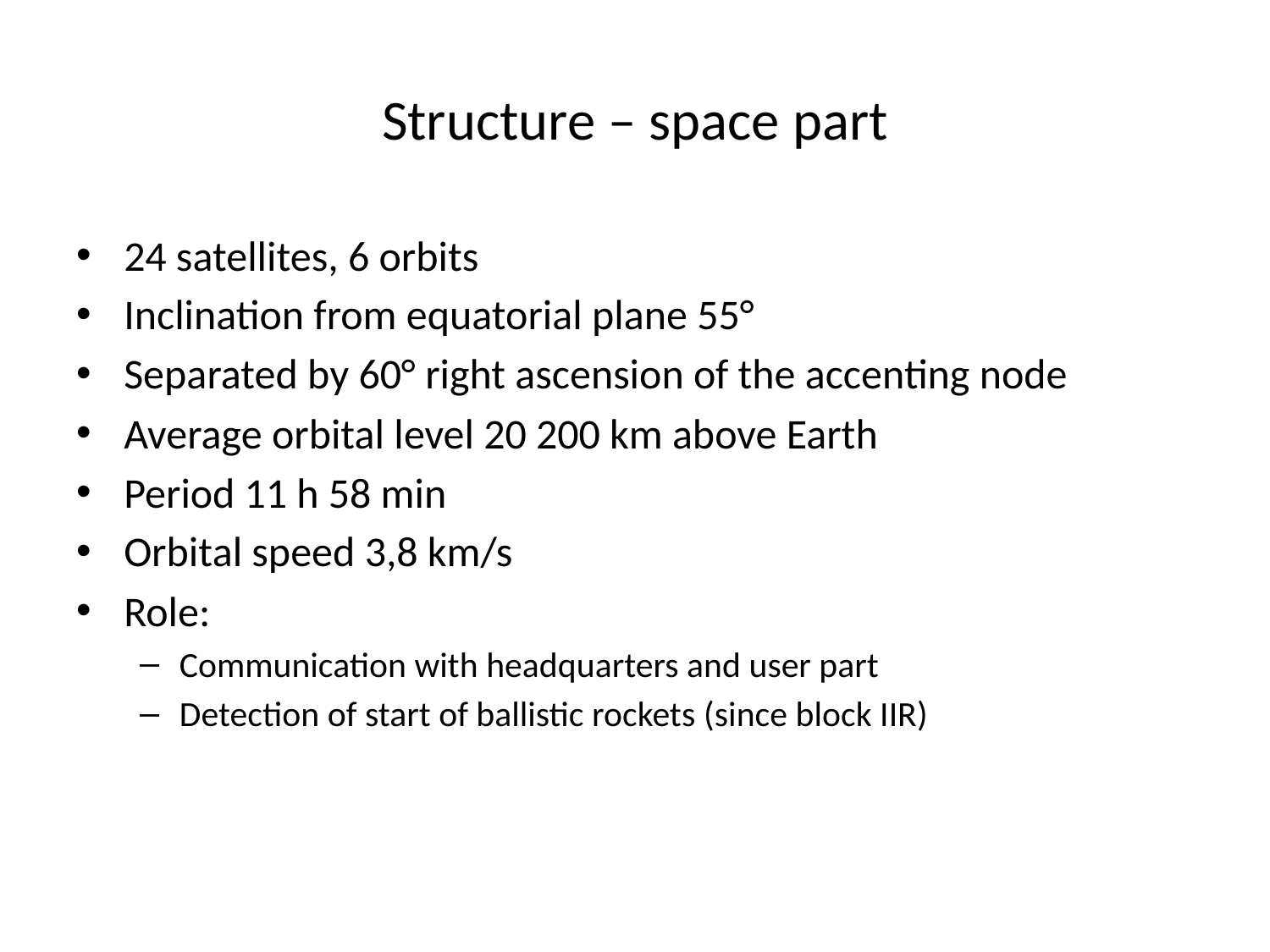

# Structure – space part
24 satellites, 6 orbits
Inclination from equatorial plane 55°
Separated by 60° right ascension of the accenting node
Average orbital level 20 200 km above Earth
Period 11 h 58 min
Orbital speed 3,8 km/s
Role:
Communication with headquarters and user part
Detection of start of ballistic rockets (since block IIR)